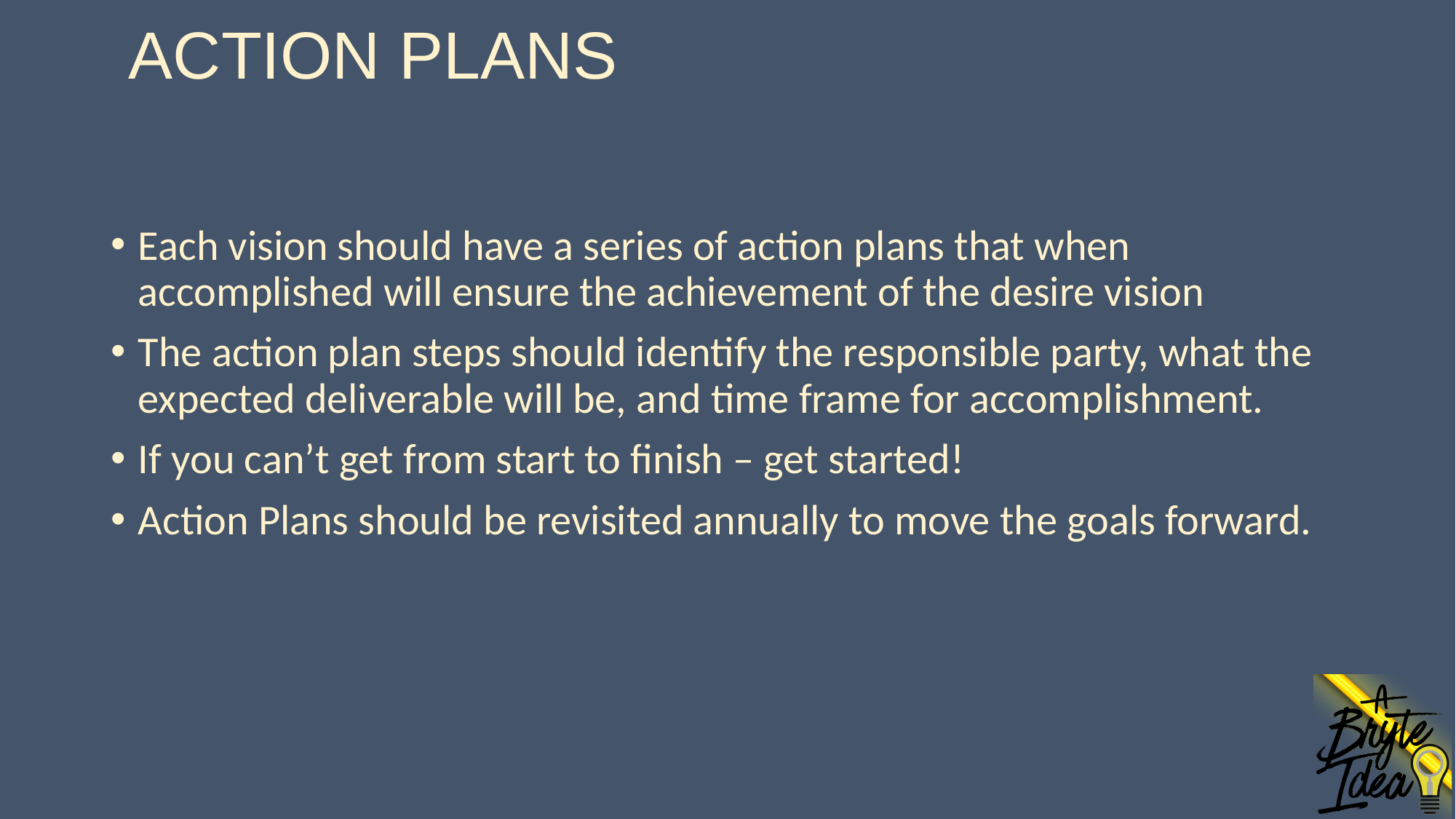

# ACTION PLANS
Each vision should have a series of action plans that when accomplished will ensure the achievement of the desire vision
The action plan steps should identify the responsible party, what the expected deliverable will be, and time frame for accomplishment.
If you can’t get from start to finish – get started!
Action Plans should be revisited annually to move the goals forward.